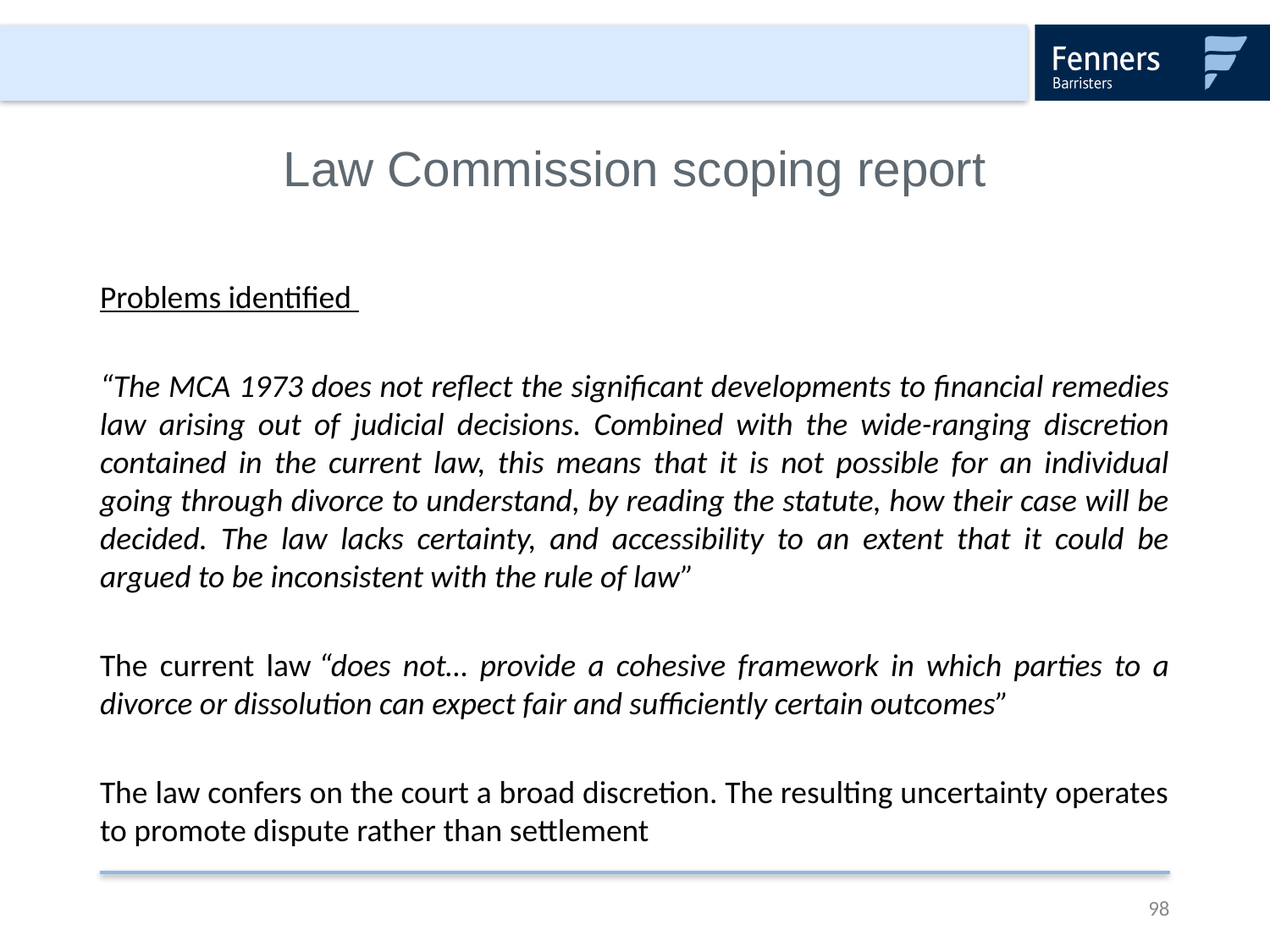

# Law Commission scoping report
Problems identified

“The MCA 1973 does not reflect the significant developments to financial remedies law arising out of judicial decisions. Combined with the wide-ranging discretion contained in the current law, this means that it is not possible for an individual going through divorce to understand, by reading the statute, how their case will be decided. The law lacks certainty, and accessibility to an extent that it could be argued to be inconsistent with the rule of law”

The current law “does not… provide a cohesive framework in which parties to a divorce or dissolution can expect fair and sufficiently certain outcomes”

The law confers on the court a broad discretion. The resulting uncertainty operates to promote dispute rather than settlement

98